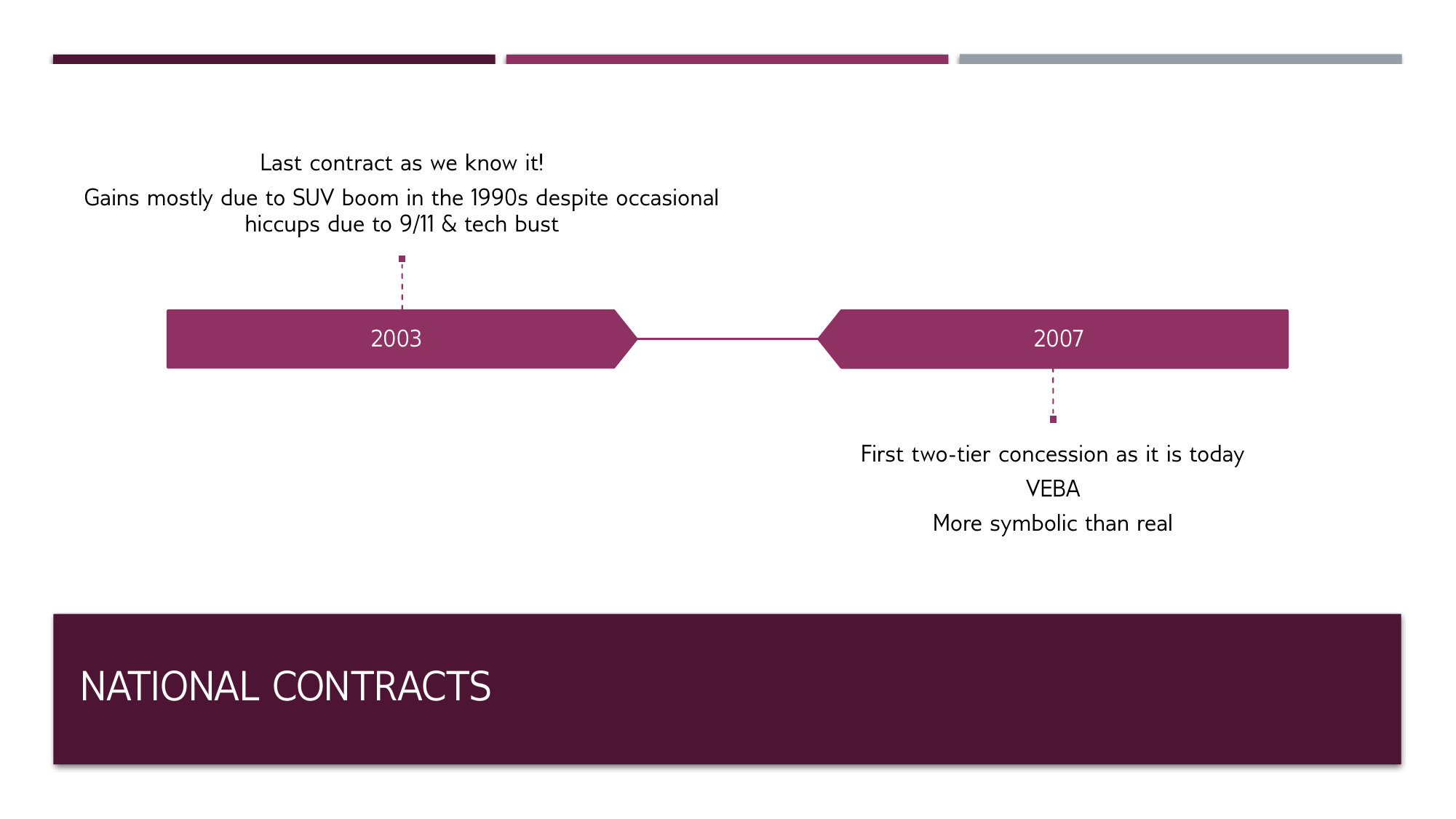

2003
Last contract as we know it!
Gains mostly due to SUV boom in the 1990s despite occasional hiccups due to 9/11 & tech bust
2007
First two-tier concession as it is today
VEBA
More symbolic than real

# National Contracts